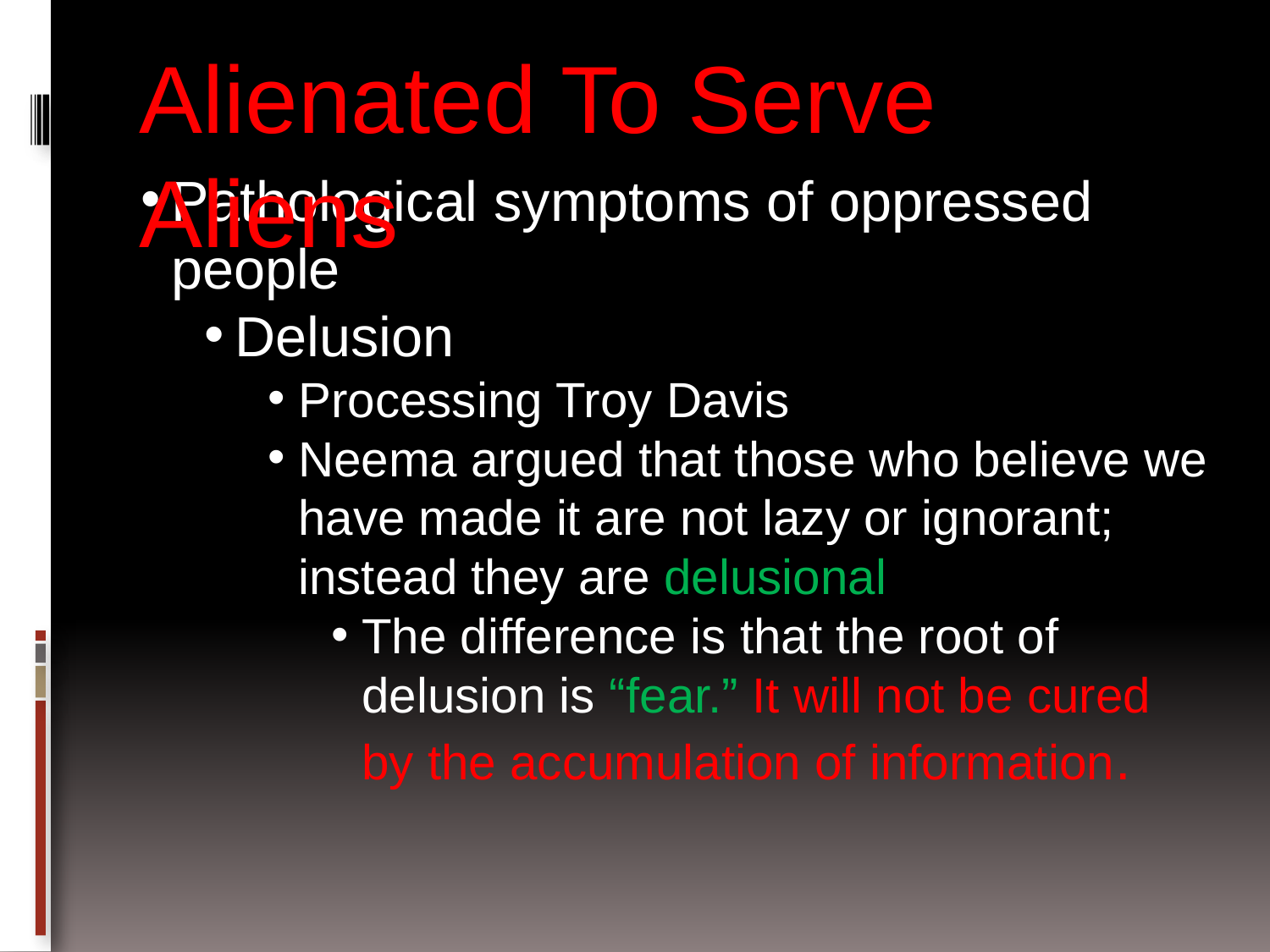

Alienated To Serve Aliens

Pathological symptoms of oppressed people
Delusion
Processing Troy Davis
Neema argued that those who believe we have made it are not lazy or ignorant; instead they are delusional
The difference is that the root of delusion is “fear.” It will not be cured by the accumulation of information.